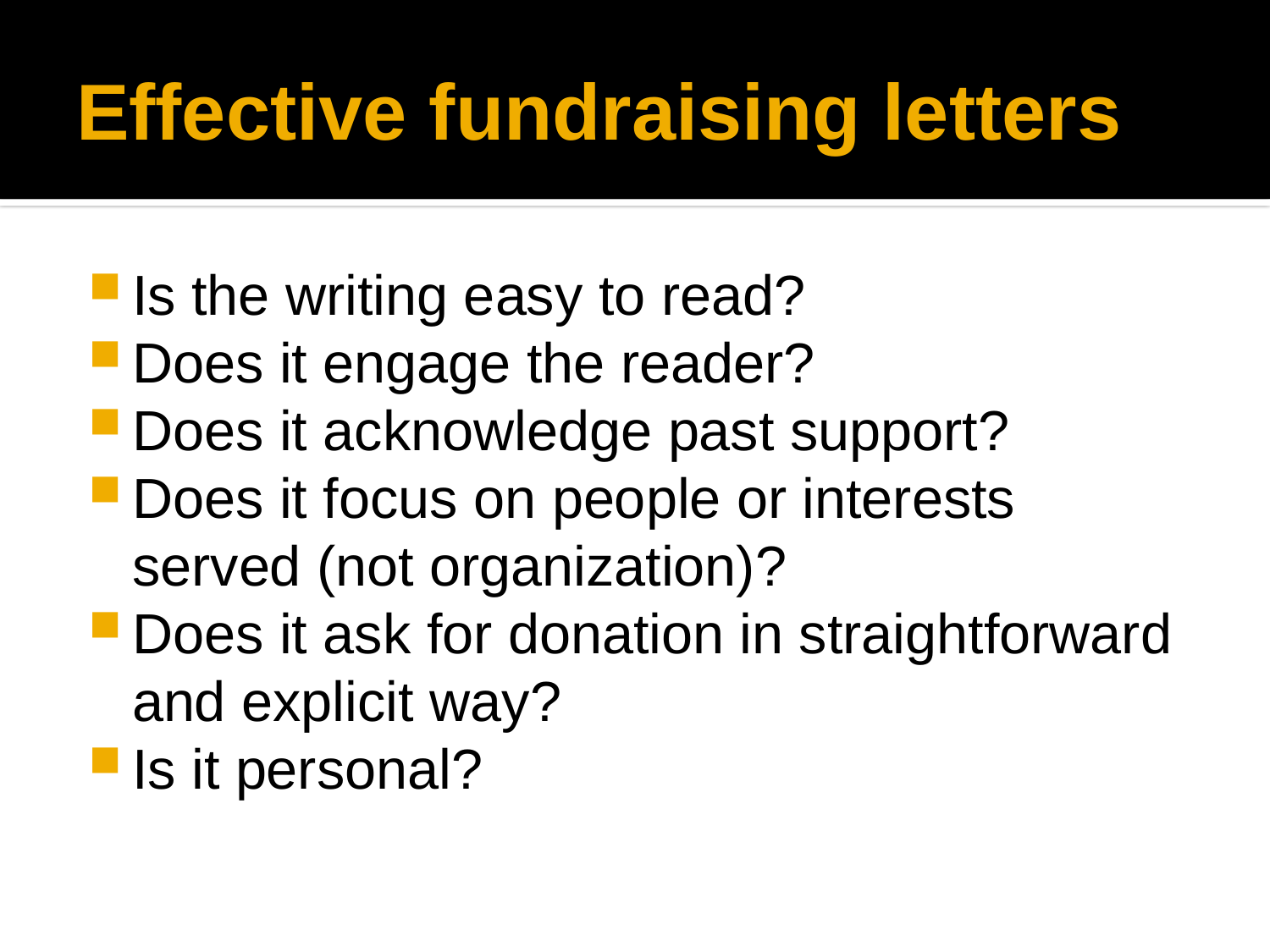

# Effective fundraising letters
Is the writing easy to read?
Does it engage the reader?
Does it acknowledge past support?
Does it focus on people or interests served (not organization)?
Does it ask for donation in straightforward and explicit way?
Is it personal?